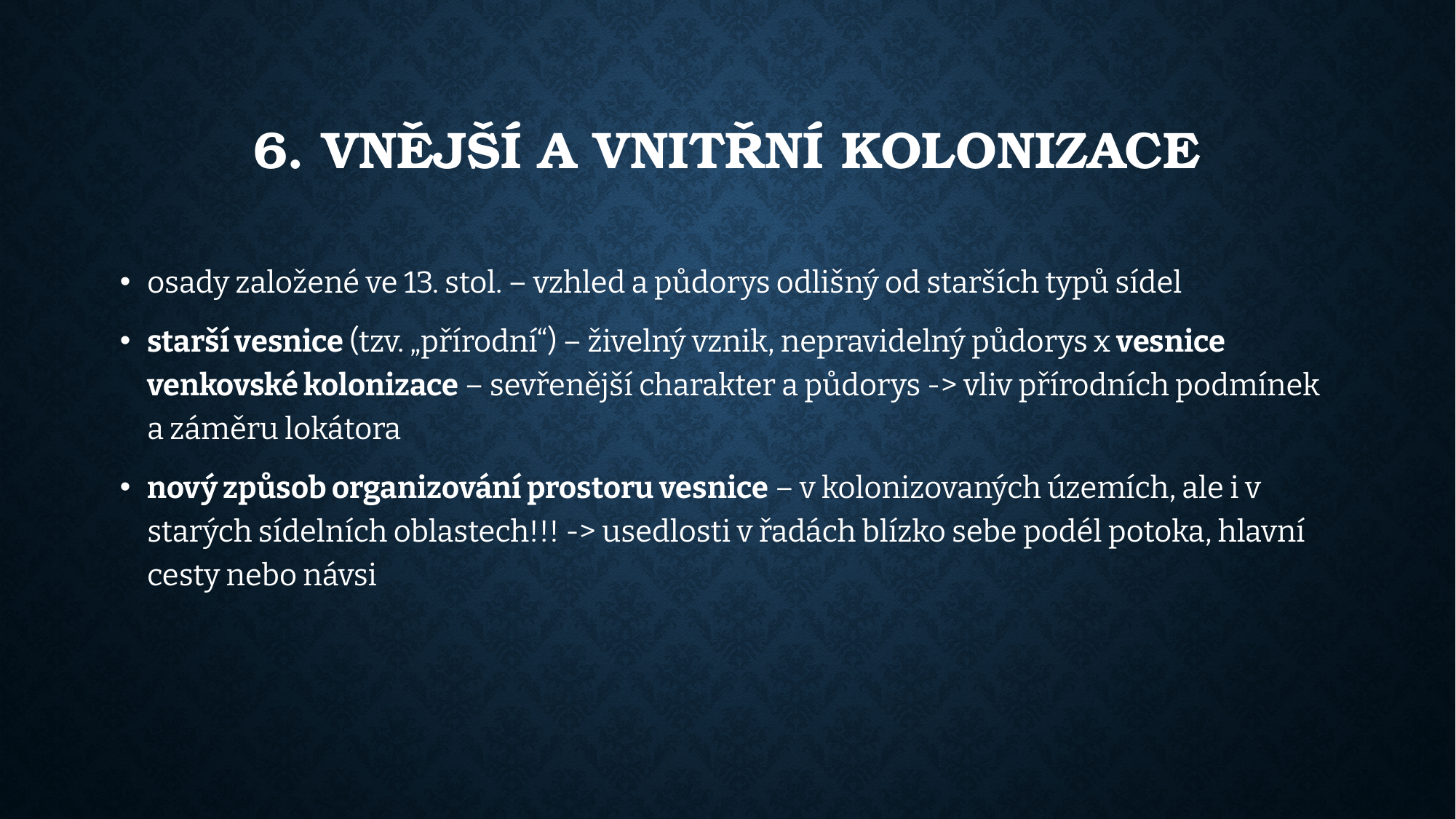

# 6. Vnější a vnitřní kolonizace
osady založené ve 13. stol. – vzhled a půdorys odlišný od starších typů sídel
starší vesnice (tzv. „přírodní“) – živelný vznik, nepravidelný půdorys x vesnice venkovské kolonizace – sevřenější charakter a půdorys -> vliv přírodních podmínek a záměru lokátora
nový způsob organizování prostoru vesnice – v kolonizovaných územích, ale i v starých sídelních oblastech!!! -> usedlosti v řadách blízko sebe podél potoka, hlavní cesty nebo návsi